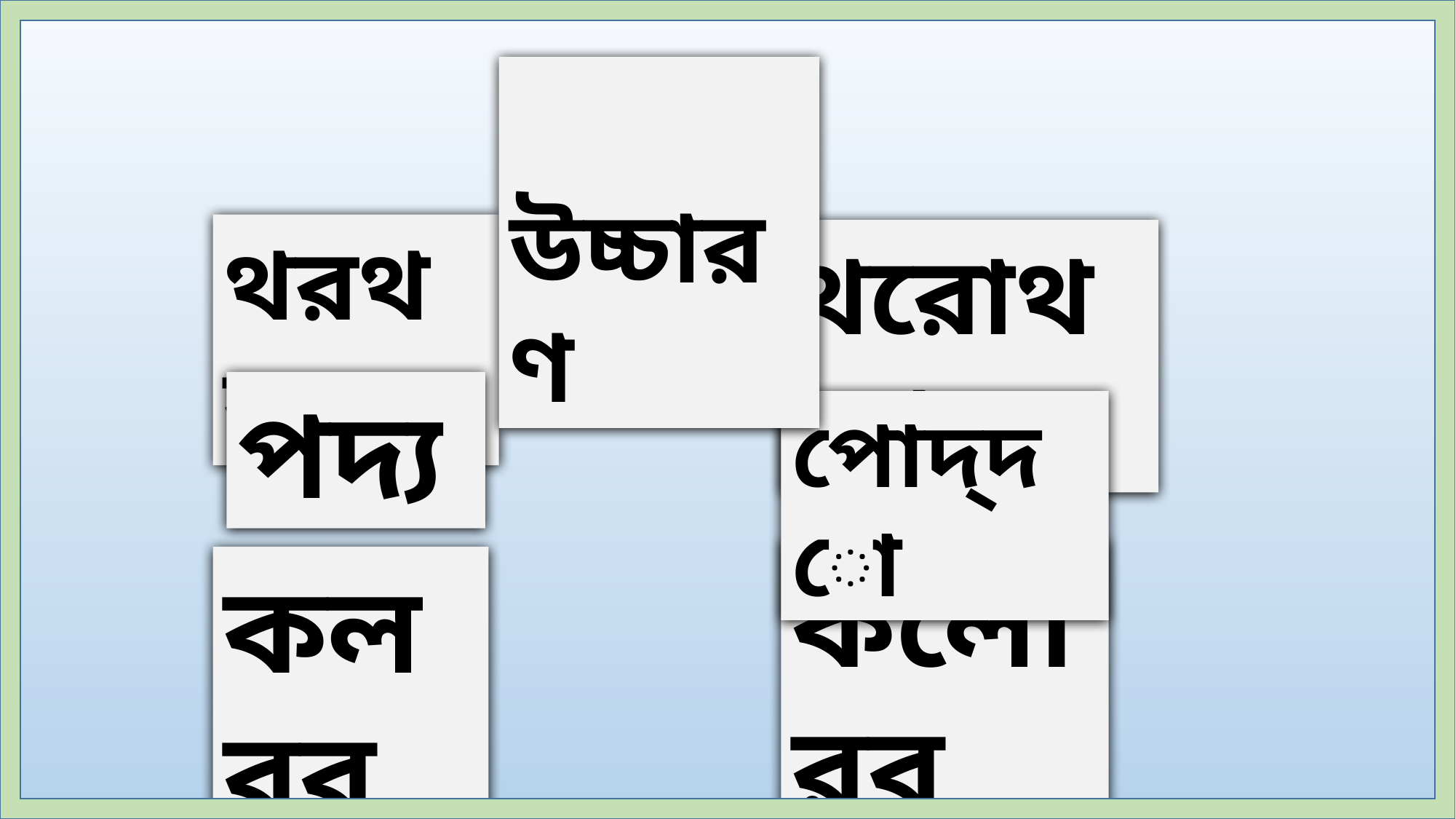

উচ্চারণ
থরথর
থরোথরো
পদ্য
পোদ্‌দো
কলোরব্‌
কলরব